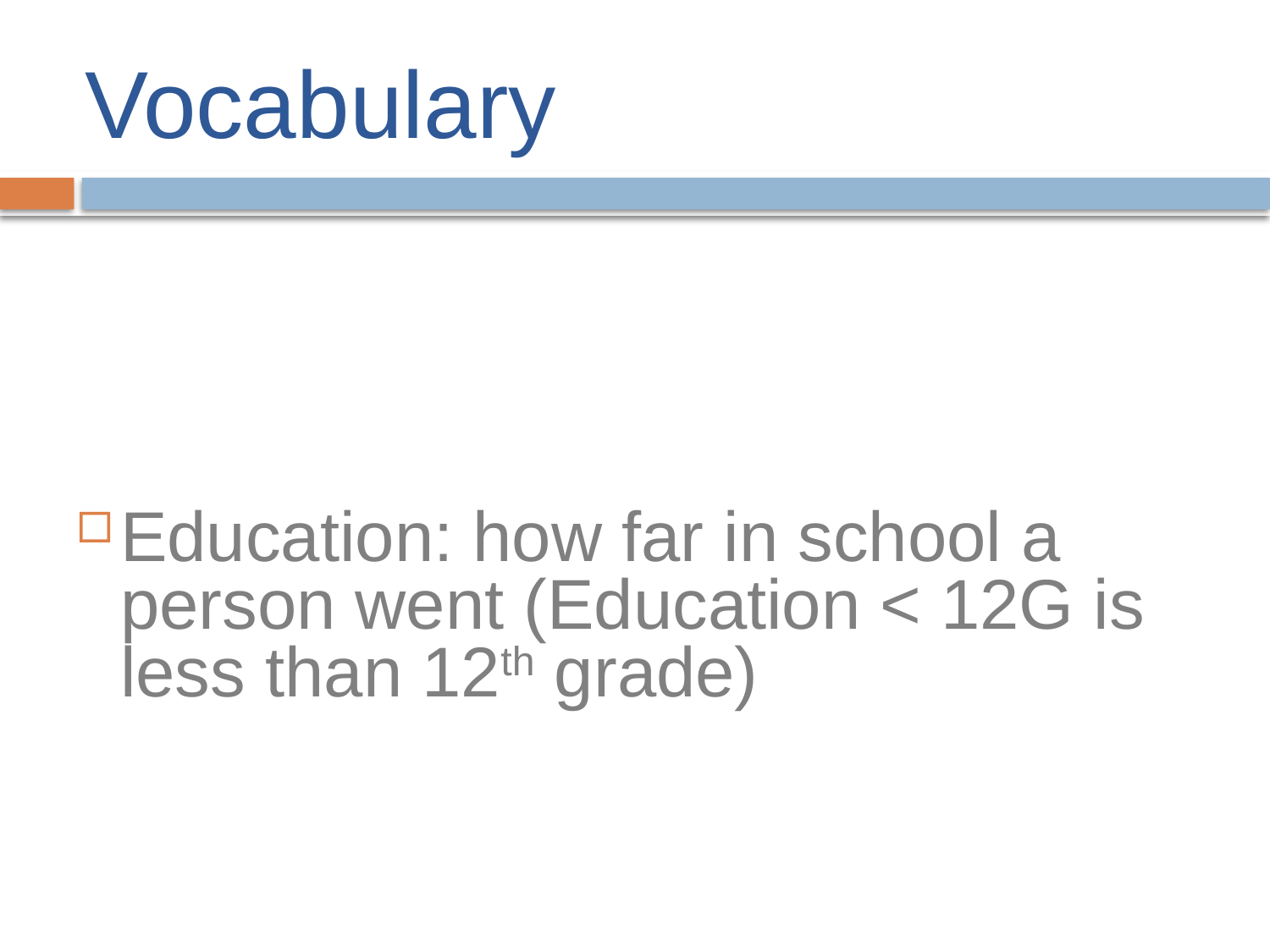

# Vocabulary
Education: how far in school a person went (Education < 12G is less than 12th grade)